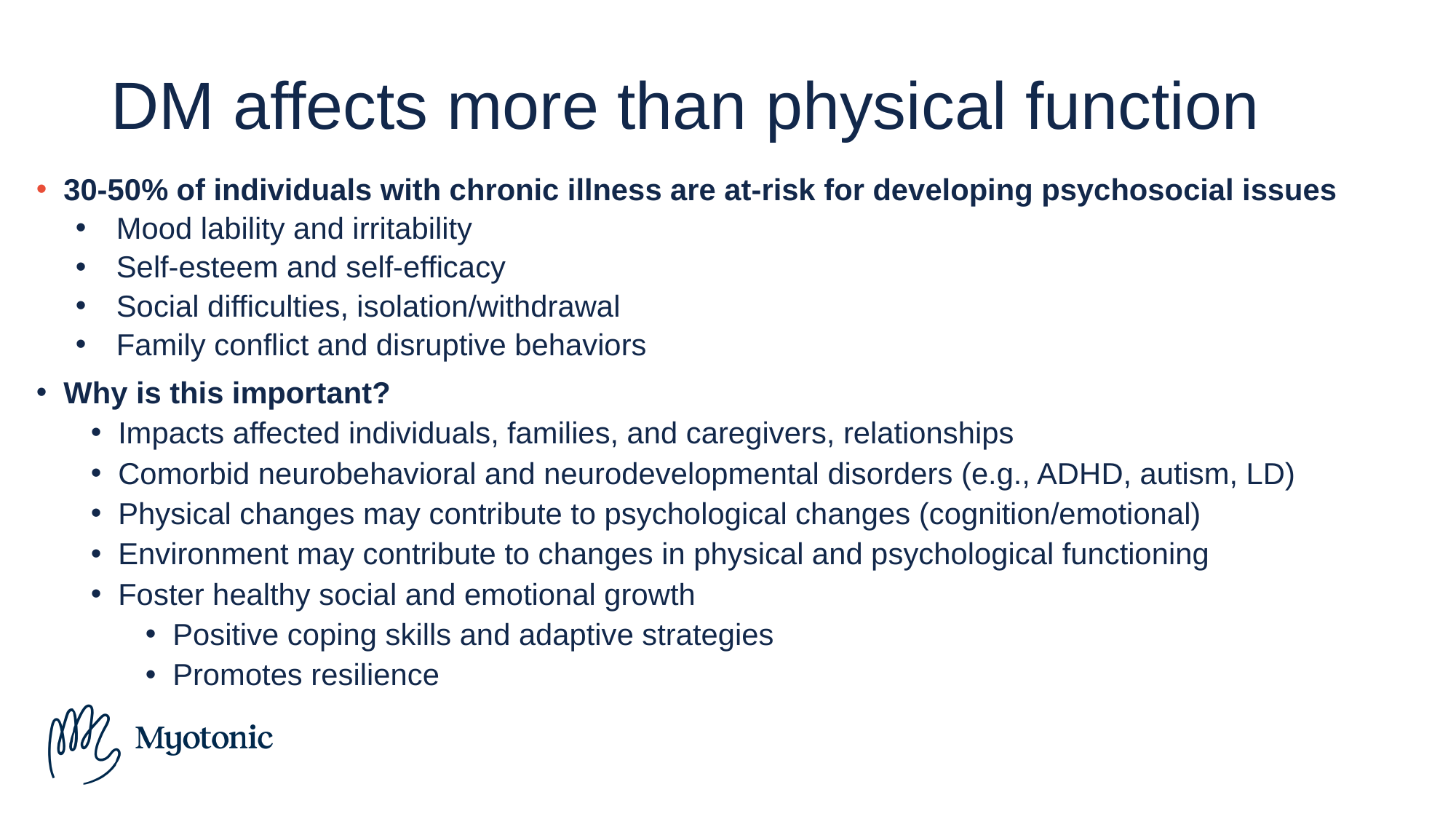

# DM affects more than physical function
30-50% of individuals with chronic illness are at-risk for developing psychosocial issues
Mood lability and irritability
Self-esteem and self-efficacy
Social difficulties, isolation/withdrawal
Family conflict and disruptive behaviors
Why is this important?
Impacts affected individuals, families, and caregivers, relationships
Comorbid neurobehavioral and neurodevelopmental disorders (e.g., ADHD, autism, LD)
Physical changes may contribute to psychological changes (cognition/emotional)
Environment may contribute to changes in physical and psychological functioning
Foster healthy social and emotional growth
Positive coping skills and adaptive strategies
Promotes resilience